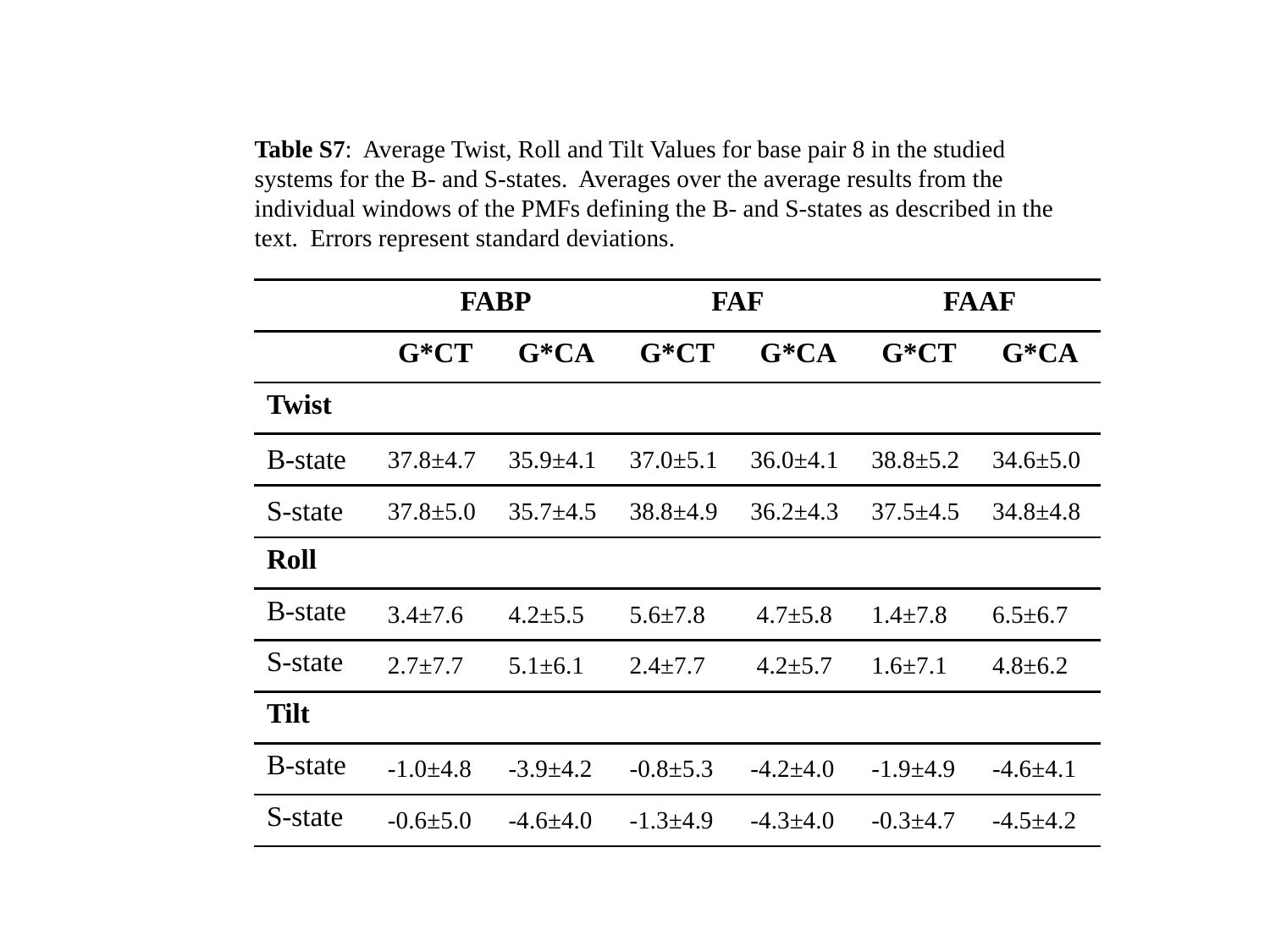

Table S7:  Average Twist, Roll and Tilt Values for base pair 8 in the studied systems for the B- and S-states.  Averages over the average results from the individual windows of the PMFs defining the B- and S-states as described in the text.  Errors represent standard deviations.
|  | FABP |  | FAF |  | FAAF |  |
| --- | --- | --- | --- | --- | --- | --- |
|  | G\*CT | G\*CA | G\*CT | G\*CA | G\*CT | G\*CA |
| Twist |  |  |  |  |  |  |
| B-state | 37.8±4.7 | 35.9±4.1 | 37.0±5.1 | 36.0±4.1 | 38.8±5.2 | 34.6±5.0 |
| S-state | 37.8±5.0 | 35.7±4.5 | 38.8±4.9 | 36.2±4.3 | 37.5±4.5 | 34.8±4.8 |
| Roll |  |  |  |  |  |  |
| B-state | 3.4±7.6 | 4.2±5.5 | 5.6±7.8 | 4.7±5.8 | 1.4±7.8 | 6.5±6.7 |
| S-state | 2.7±7.7 | 5.1±6.1 | 2.4±7.7 | 4.2±5.7 | 1.6±7.1 | 4.8±6.2 |
| Tilt |  |  |  |  |  |  |
| B-state | -1.0±4.8 | -3.9±4.2 | -0.8±5.3 | -4.2±4.0 | -1.9±4.9 | -4.6±4.1 |
| S-state | -0.6±5.0 | -4.6±4.0 | -1.3±4.9 | -4.3±4.0 | -0.3±4.7 | -4.5±4.2 |